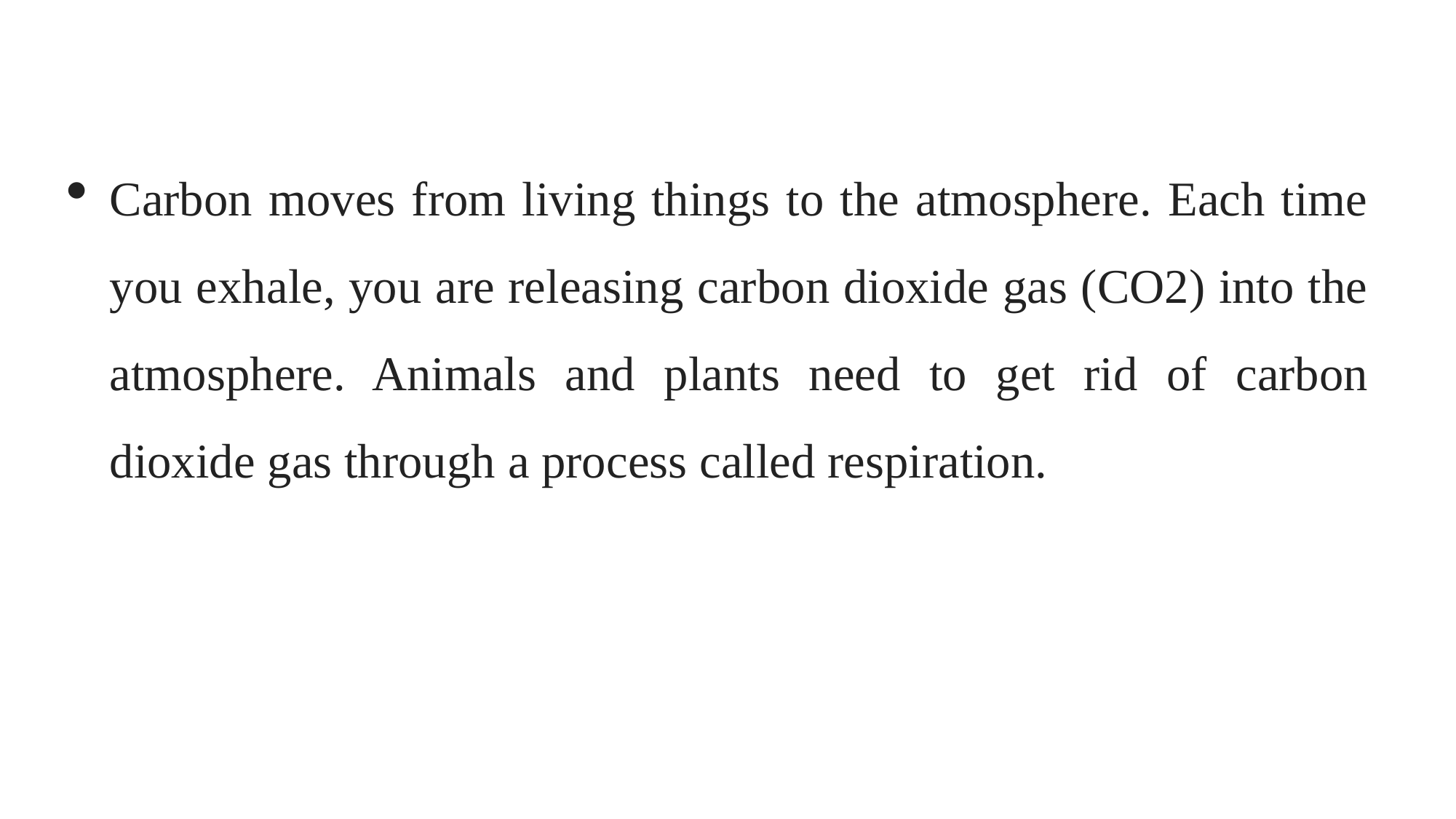

Carbon moves from living things to the atmosphere. Each time you exhale, you are releasing carbon dioxide gas (CO2) into the atmosphere. Animals and plants need to get rid of carbon dioxide gas through a process called respiration.